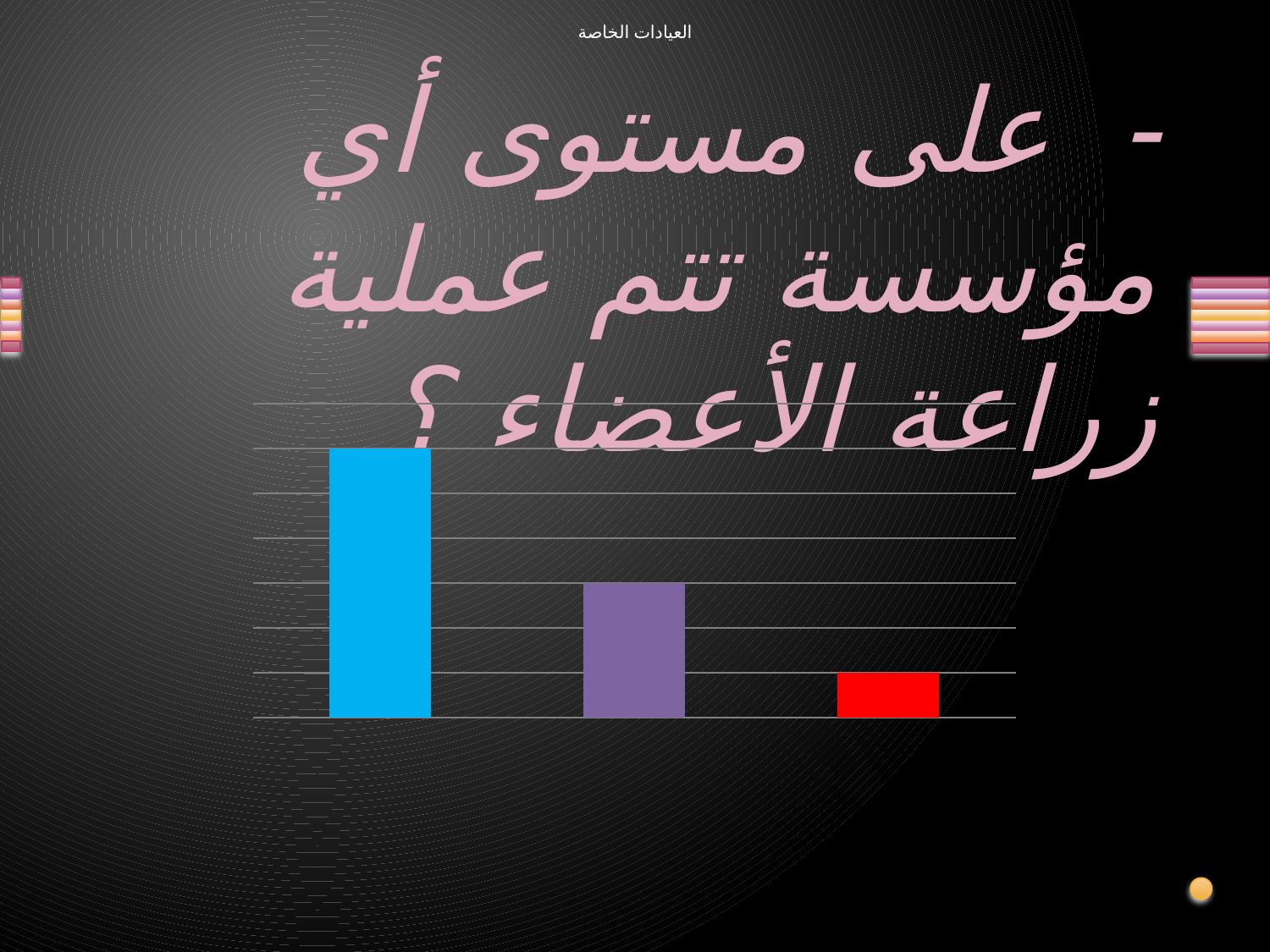

العيادات الخاصة
-  على مستوى أي مؤسسة تتم عملية زراعة الأعضاء ؟

### Chart

| Category | Série 1 |
|---|---|
| المركز الاستشفائي  الجامعي | 60.0 |
| جميع المستشفيات العمومية  | 30.0 |
| العيادات الخاصة | 10.0 |